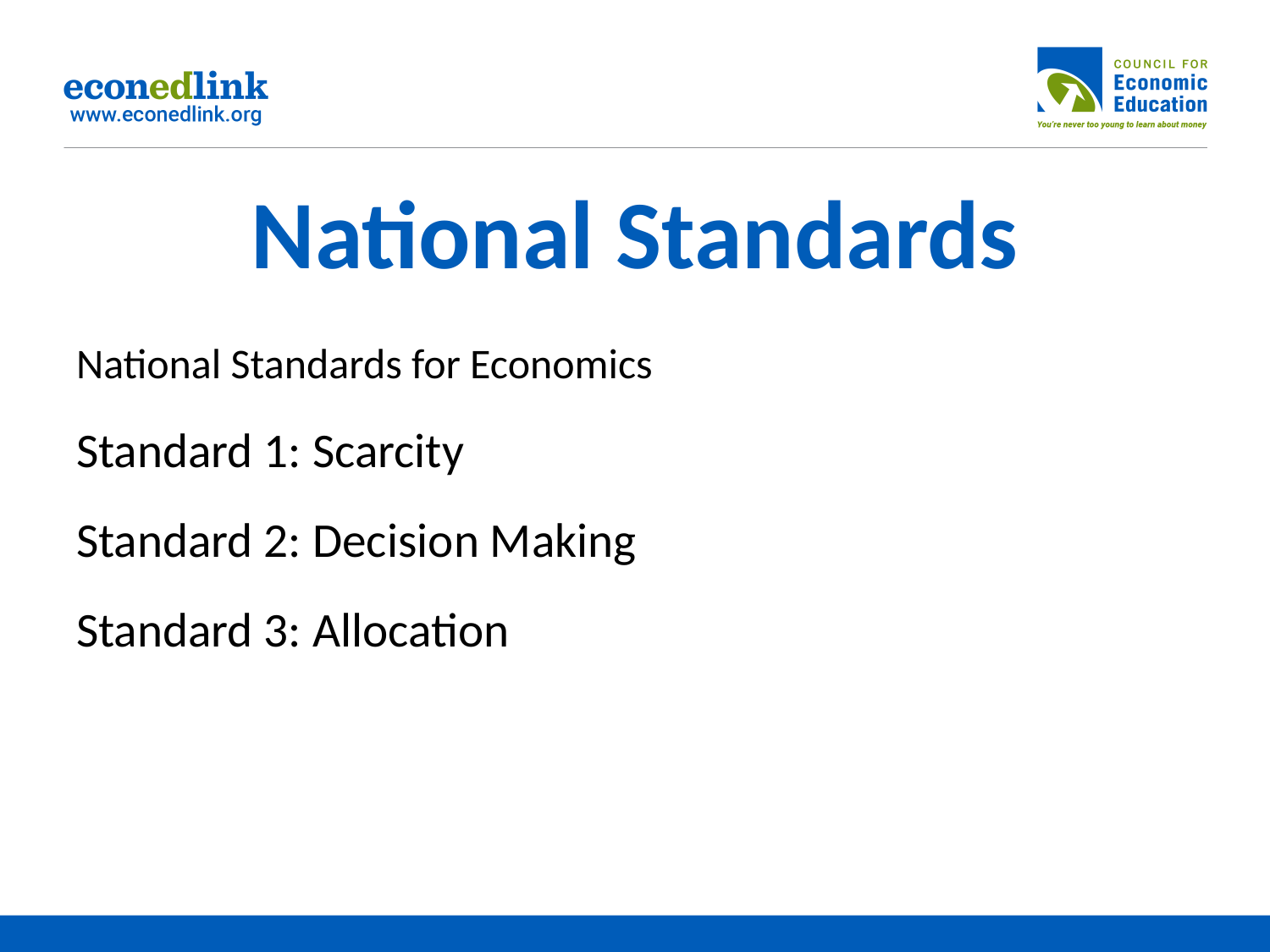

# National Standards
National Standards for Economics
Standard 1: Scarcity
Standard 2: Decision Making
Standard 3: Allocation